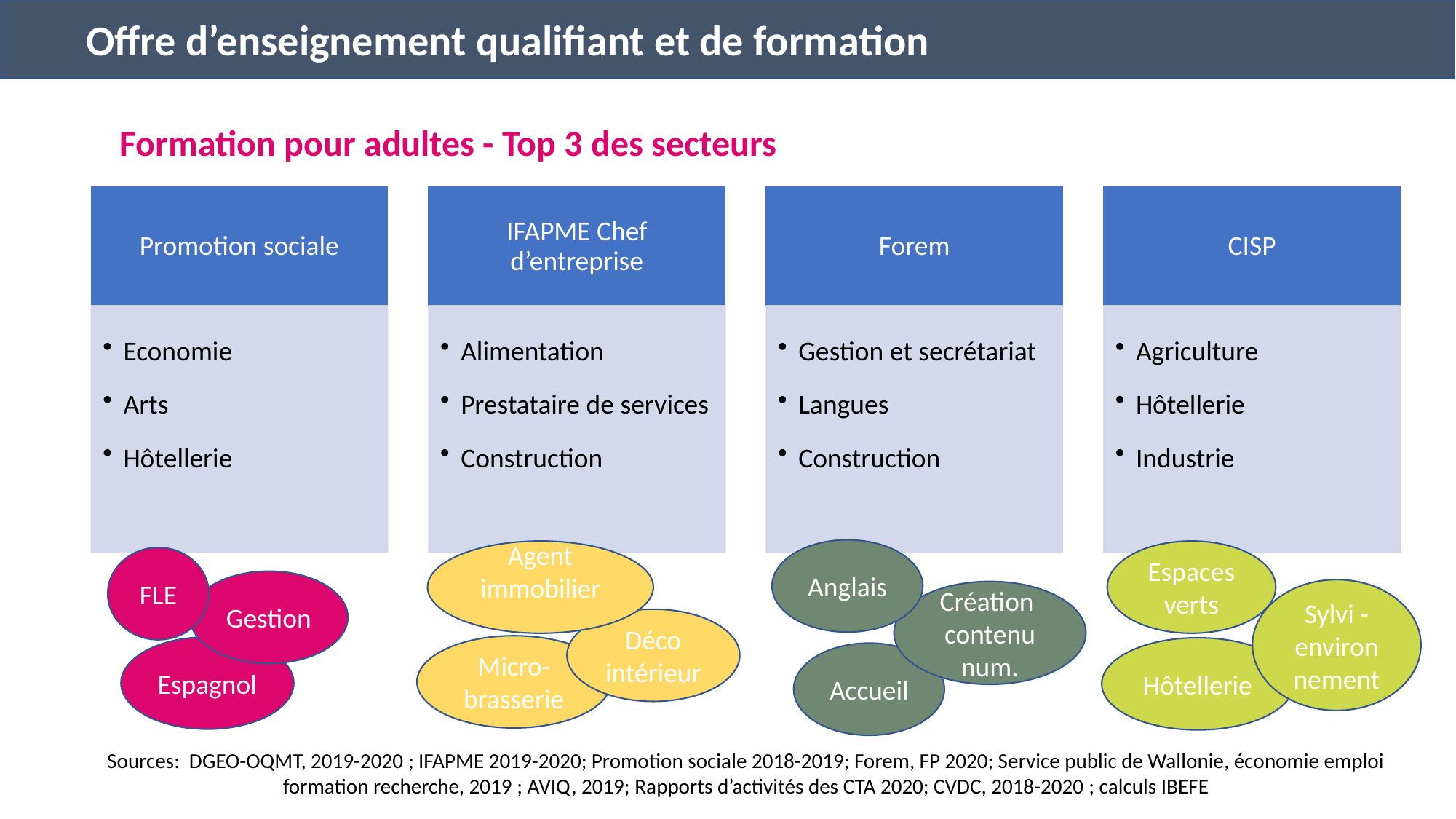

Offre d’enseignement qualifiant et de formation

Formation pour adultes - Top 3 des secteurs
Promotion sociale
Economie
Arts
Hôtellerie
IFAPME Chef d’entreprise
Alimentation
Prestataire de services
Construction
Forem
Gestion et secrétariat
Langues
Construction
CISP
Agriculture
Hôtellerie
Industrie
Anglais
Agent immobilier

Espaces verts
FLE
Gestion
Sylvi - environnement
Création  contenu num.
Déco intérieur
Micro-brasserie
Espagnol
Hôtellerie
Accueil
Sources:  DGEO-OQMT, 2019-2020 ; IFAPME 2019-2020; Promotion sociale 2018-2019; Forem, FP 2020; Service public de Wallonie, économie emploi formation recherche, 2019 ; AVIQ, 2019; Rapports d’activités des CTA 2020; CVDC, 2018-2020 ; calculs IBEFE